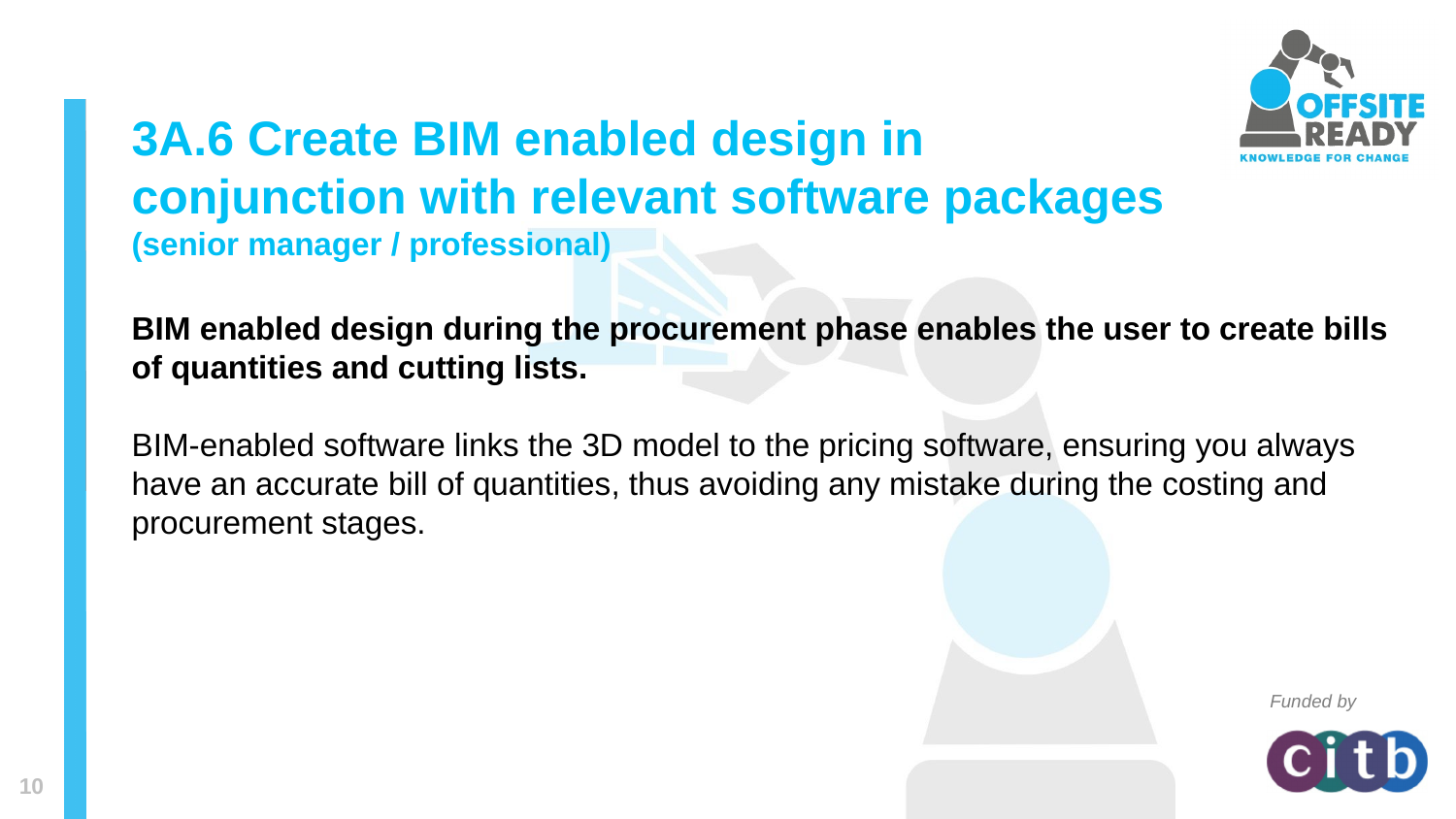

# 3A.6 Create BIM enabled design in conjunction with relevant software packages (senior manager / professional)
BIM enabled design during the procurement phase enables the user to create bills of quantities and cutting lists.

BIM-enabled software links the 3D model to the pricing software, ensuring you always have an accurate bill of quantities, thus avoiding any mistake during the costing and procurement stages.